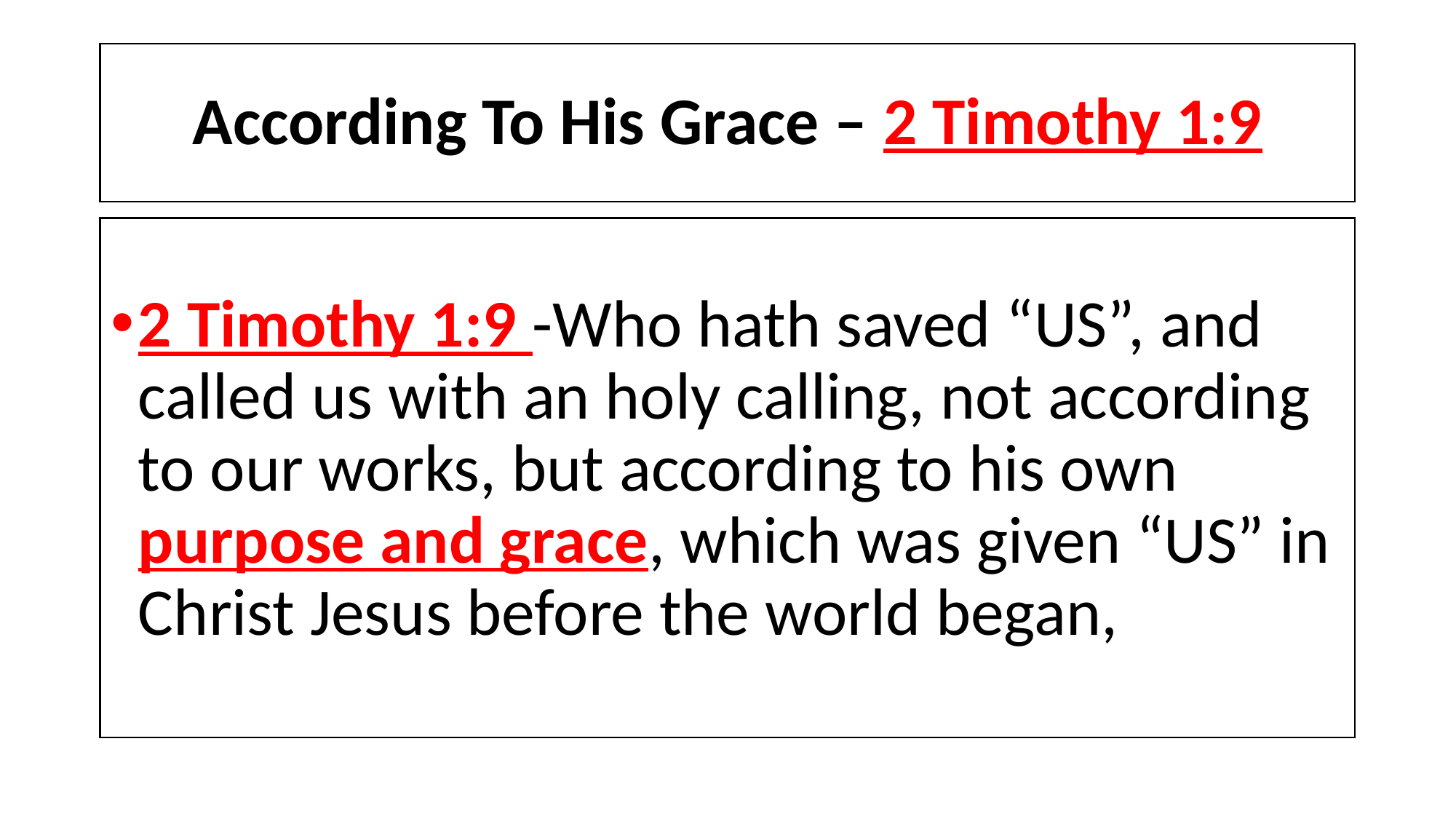

# According To His Grace – 2 Timothy 1:9

2 Timothy 1:9 -Who hath saved “US”, and called us with an holy calling, not according to our works, but according to his own purpose and grace, which was given “US” in Christ Jesus before the world began,